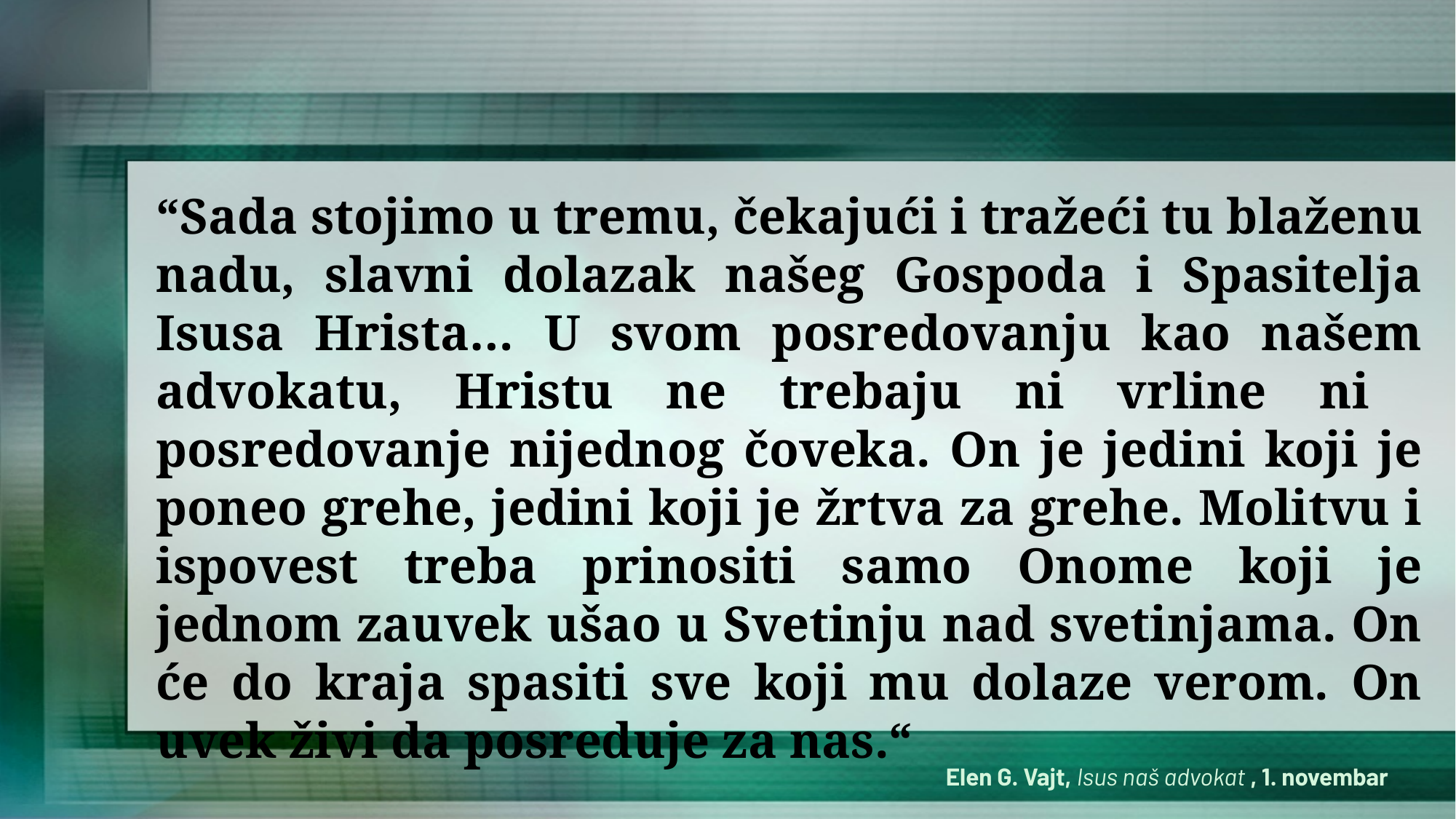

“Sada stojimo u tremu, čekajući i tražeći tu blaženu nadu, slavni dolazak našeg Gospoda i Spasitelja Isusa Hrista… U svom posredovanju kao našem advokatu, Hristu ne trebaju ni vrline ni  posredovanje nijednog čoveka. On je jedini koji je poneo grehe, jedini koji je žrtva za grehe. Molitvu i ispovest treba prinositi samo Onome koji je jednom zauvek ušao u Svetinju nad svetinjama. On će do kraja spasiti sve koji mu dolaze verom. On uvek živi da posreduje za nas.“
Elen G. Vajt, Isus naš advokat , 1. novembar